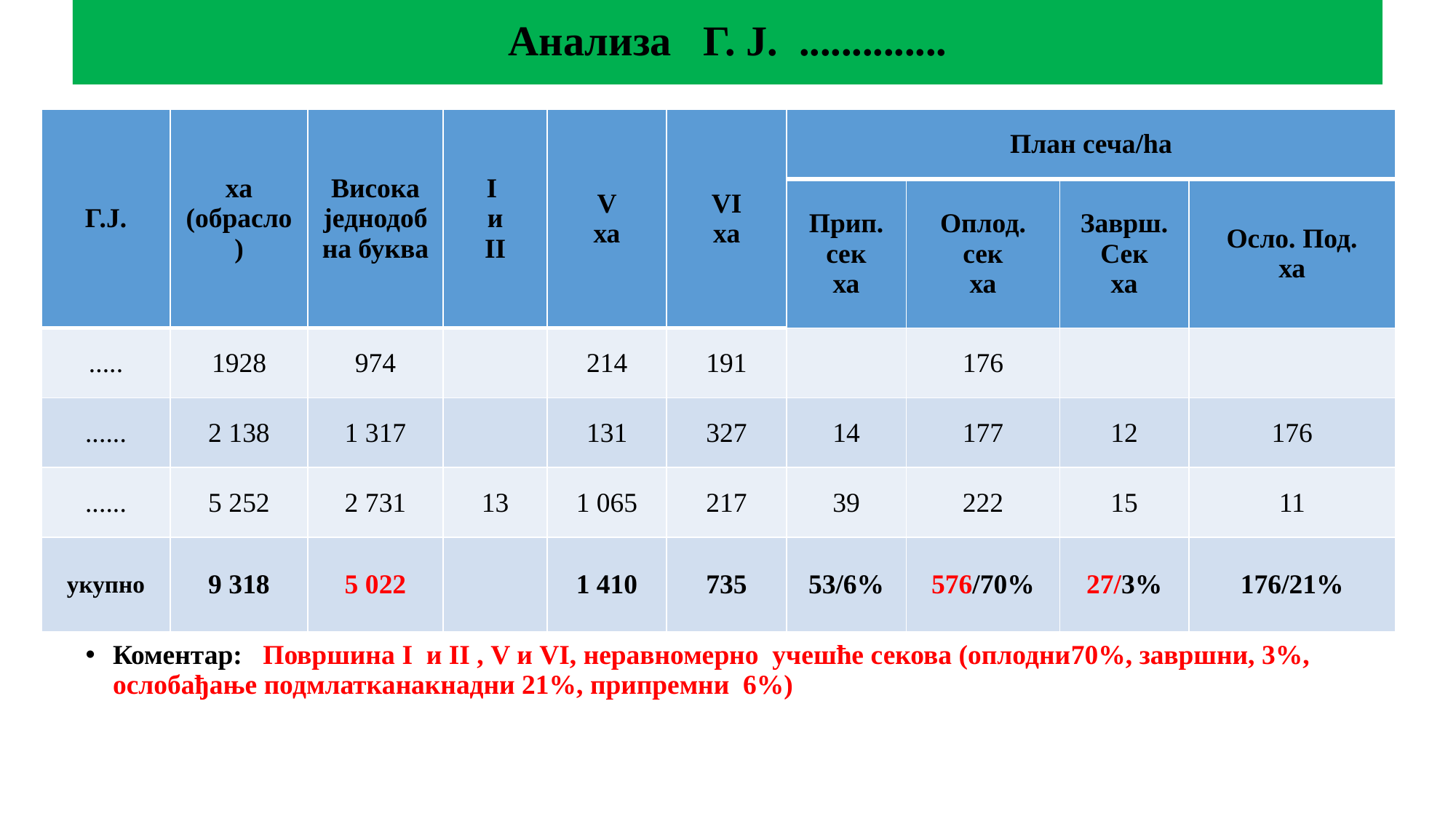

# Анализа   Г. Ј.  ..............
| Г.Ј. | ха (обрасло) | Висока једнодобна буква | I и II | V ха | VI ха | План сеча/ha |  |  |  |
| --- | --- | --- | --- | --- | --- | --- | --- | --- | --- |
|  |  |  |  |  |  | Прип. сек ха | Оплод. сек ха | Заврш. Сек ха | Осло. Под. ха |
| ..... | 1928 | 974 |  | 214 | 191 |  | 176 |  |  |
| ...... | 2 138 | 1 317 |  | 131 | 327 | 14 | 177 | 12 | 176 |
| ...... | 5 252 | 2 731 | 13 | 1 065 | 217 | 39 | 222 | 15 | 11 |
| укупно | 9 318 | 5 022 |  | 1 410 | 735 | 53/6% | 576/70% | 27/3% | 176/21% |

Коментар:   Површина I  и II , V и VI, неравномерно  учешће секова (оплодни70%, завршни, 3%, ослобађање подмлатканакнадни 21%, припремни  6%)